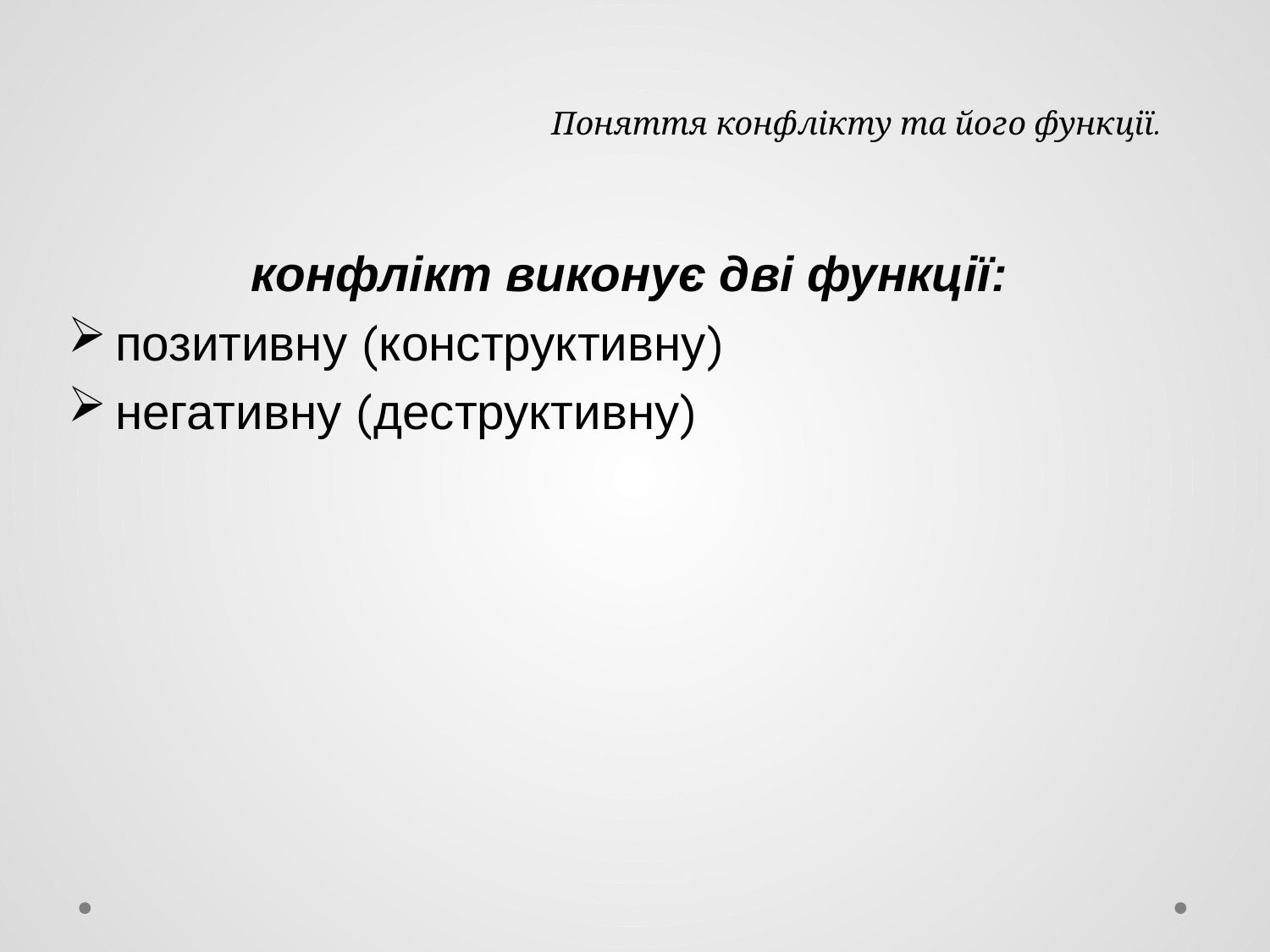

# Поняття конфлікту та його функції.
конфлікт виконує дві функції:
позитивну (конструктивну)
негативну (деструктивну)